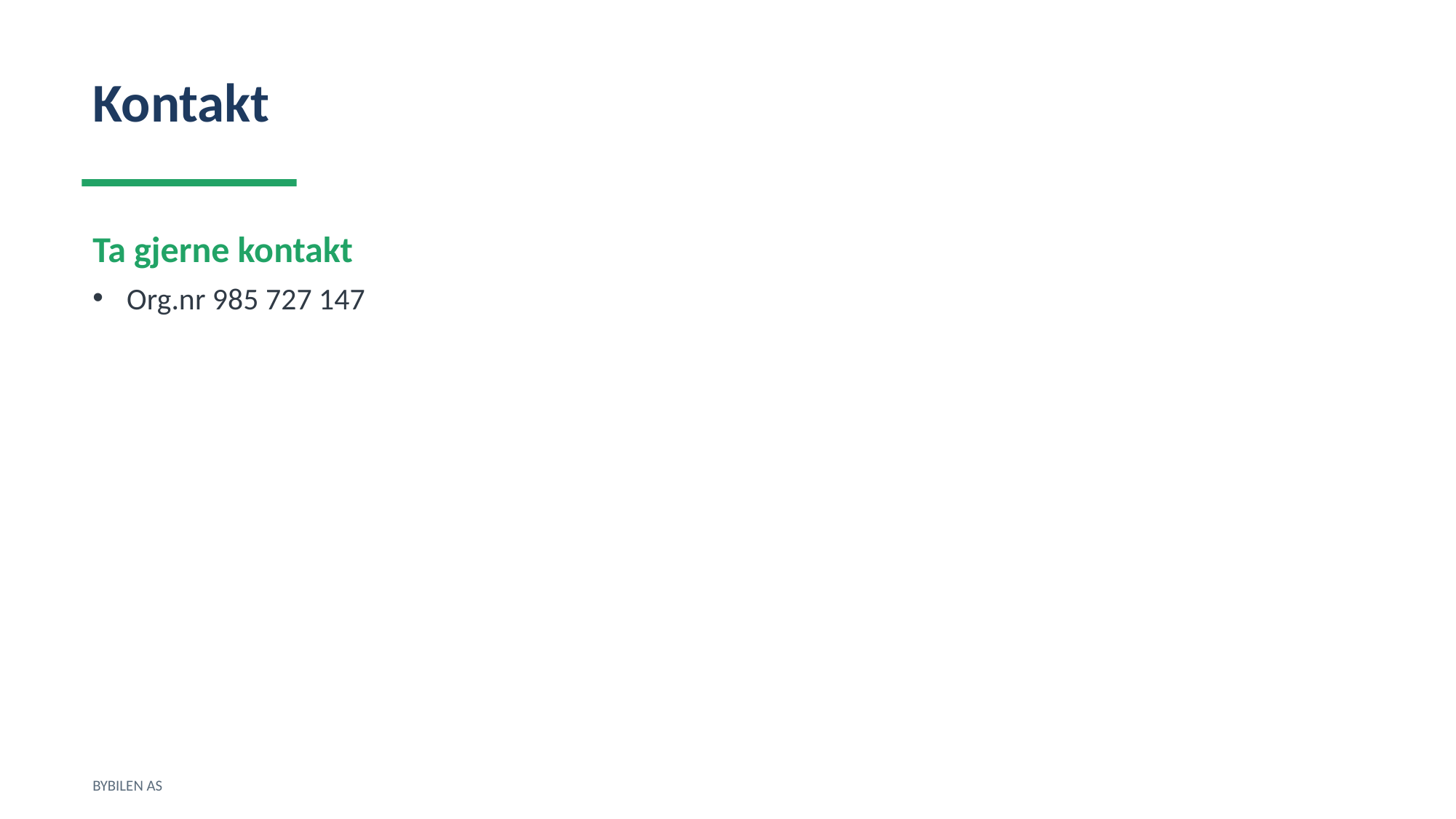

Kontakt

Ta gjerne kontakt
Org.nr 985 727 147
BYBILEN AS